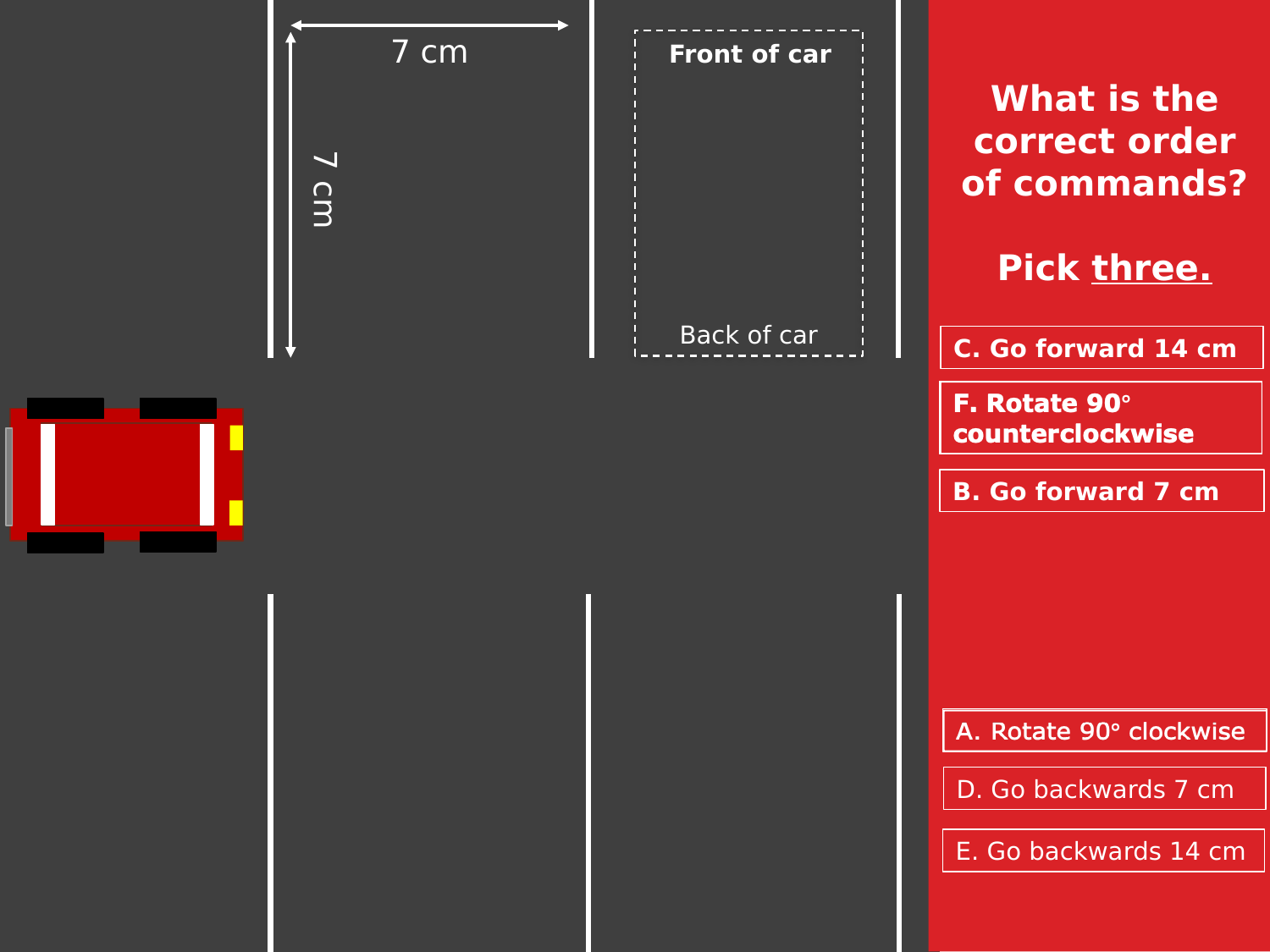

7 cm
Front of car
What is the correct order of commands?

Pick three.

7 cm
Back of car
C. Go forward 14 cm

B. Go forward 7 cm

D. Go backwards 7 cm
E. Go backwards 14 cm